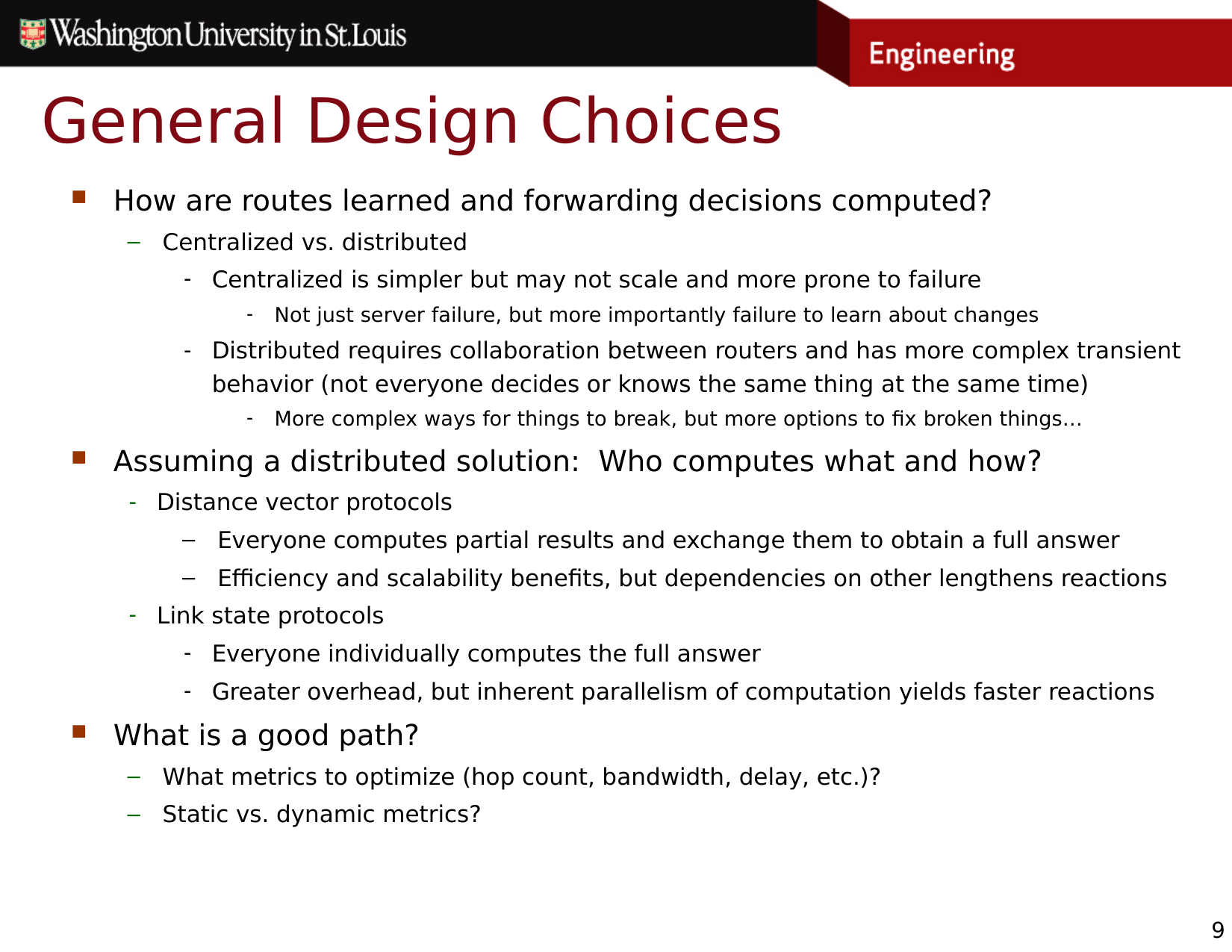

# General Design Choices
How are routes learned and forwarding decisions computed?
Centralized vs. distributed
Centralized is simpler but may not scale and more prone to failure
Not just server failure, but more importantly failure to learn about changes
Distributed requires collaboration between routers and has more complex transient behavior (not everyone decides or knows the same thing at the same time)
More complex ways for things to break, but more options to fix broken things…
Assuming a distributed solution:  Who computes what and how?
Distance vector protocols
Everyone computes partial results and exchange them to obtain a full answer
Efficiency and scalability benefits, but dependencies on other lengthens reactions
Link state protocols
Everyone individually computes the full answer
Greater overhead, but inherent parallelism of computation yields faster reactions
What is a good path?
What metrics to optimize (hop count, bandwidth, delay, etc.)?
Static vs. dynamic metrics?
9